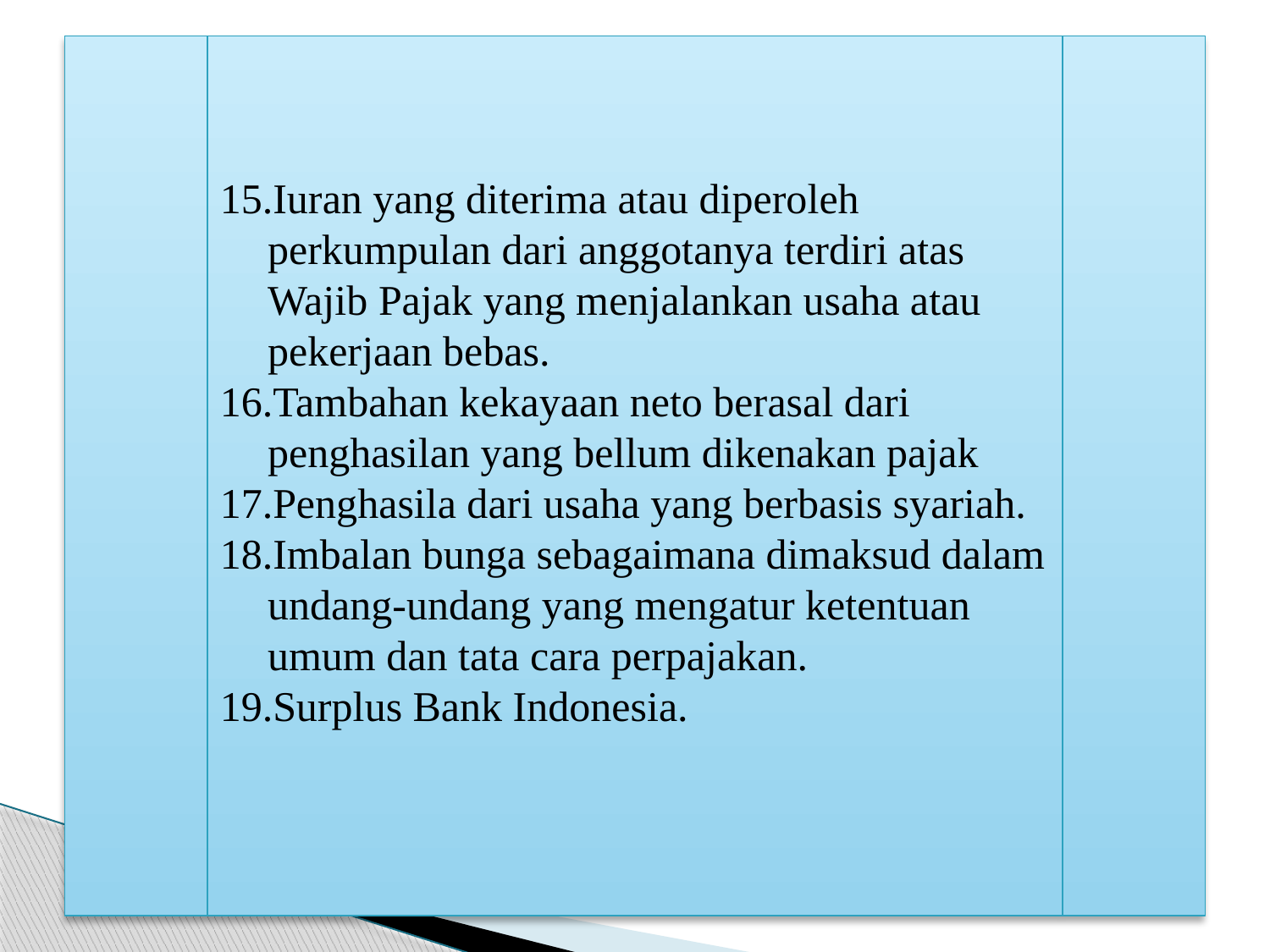

Iuran yang diterima atau diperoleh perkumpulan dari anggotanya terdiri atas Wajib Pajak yang menjalankan usaha atau pekerjaan bebas.
Tambahan kekayaan neto berasal dari penghasilan yang bellum dikenakan pajak
Penghasila dari usaha yang berbasis syariah.
Imbalan bunga sebagaimana dimaksud dalam undang-undang yang mengatur ketentuan umum dan tata cara perpajakan.
Surplus Bank Indonesia.